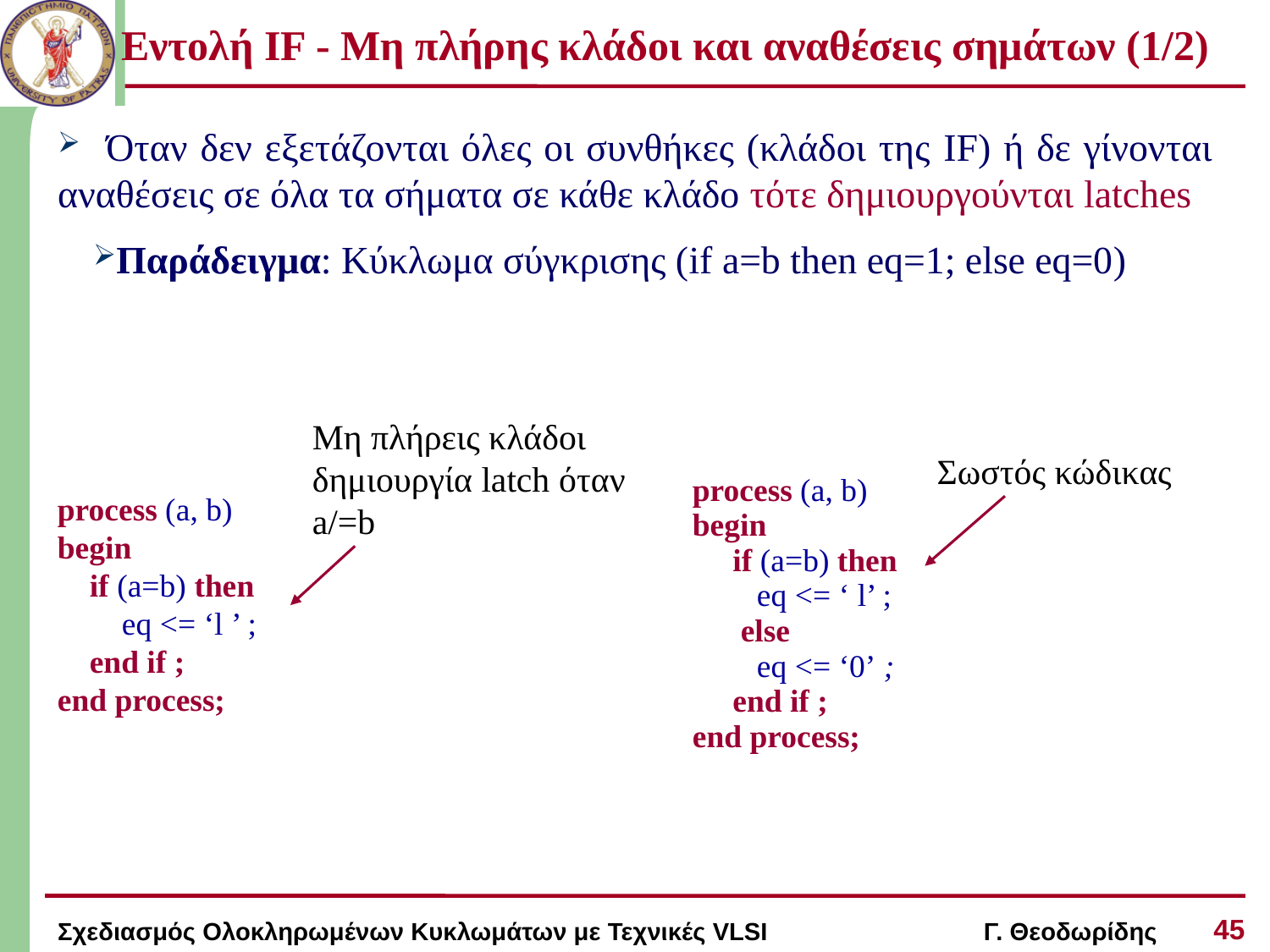

# Εντολή IF - Μη πλήρης κλάδοι και αναθέσεις σημάτων (1/2)
  Όταν δεν εξετάζονται όλες οι συνθήκες (κλάδοι της IF) ή δε γίνονται αναθέσεις σε όλα τα σήματα σε κάθε κλάδο τότε δημιουργούνται latches
Παράδειγμα: Κύκλωμα σύγκρισης (if a=b then eq=1; else eq=0)

Μη πλήρεις κλάδοι
δημιουργία latch όταν a/=b

Σωστός κώδικας

process (a, b)
begin
     if (a=b) then
        eq <= ‘ l’ ;
      else
        eq <= ‘0’ ;
     end if ;
end process;
process (a, b)
begin
    if (a=b) then
        eq <= ‘l ’ ;
    end if ;
end process;

45
Σχεδιασμός Ολοκληρωμένων Κυκλωμάτων με Τεχνικές VLSI                               Γ. Θεοδωρίδης